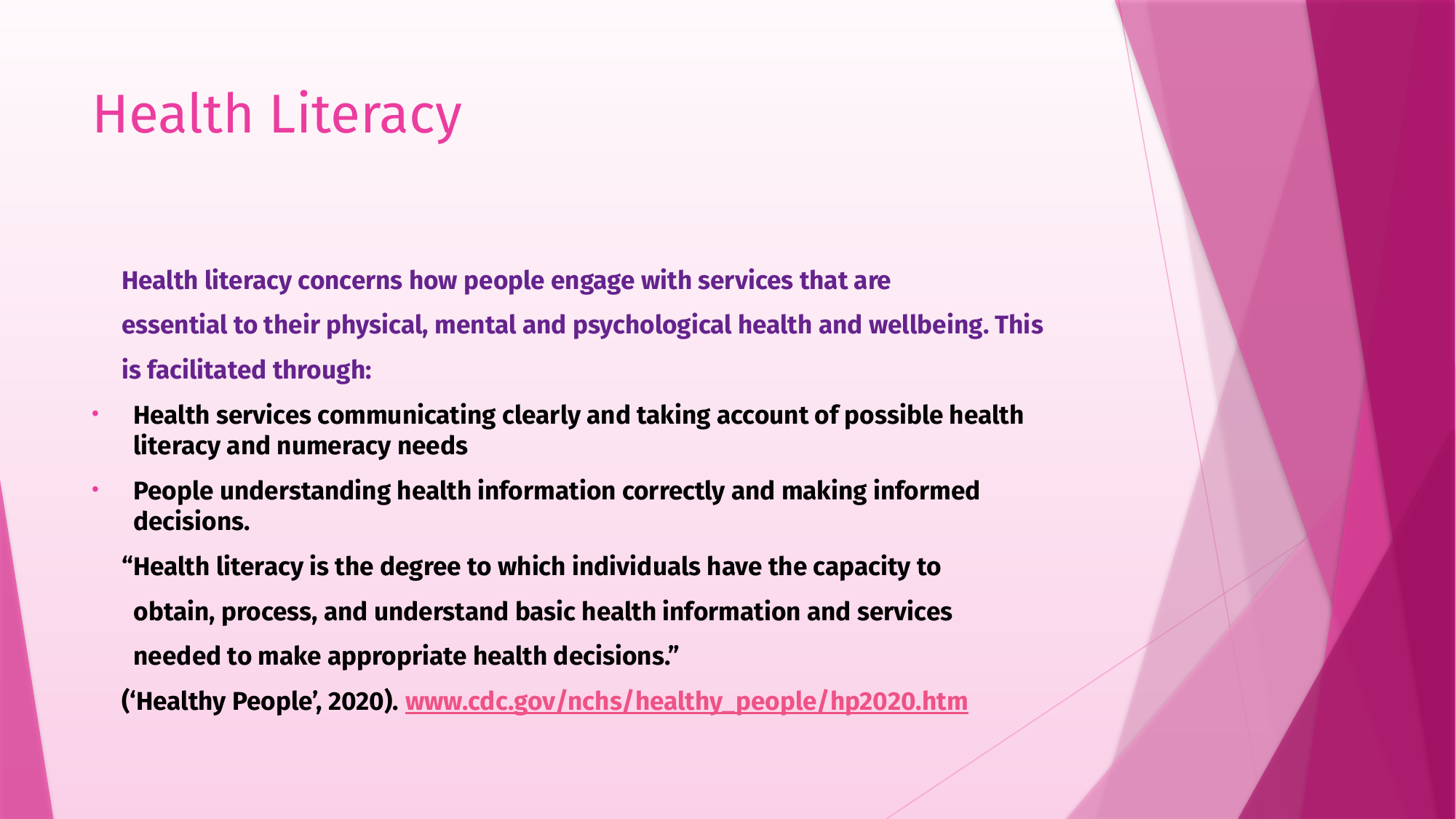

# Health Literacy
     Health literacy concerns how people engage with services that are
     essential to their physical, mental and psychological health and wellbeing. This
     is facilitated through:
Health services communicating clearly and taking account of possible health literacy and numeracy needs
People understanding health information correctly and making informed decisions.
     “Health literacy is the degree to which individuals have the capacity to
       obtain, process, and understand basic health information and services
       needed to make appropriate health decisions.”
     (‘Healthy People’, 2020). www.cdc.gov/nchs/healthy_people/hp2020.htm